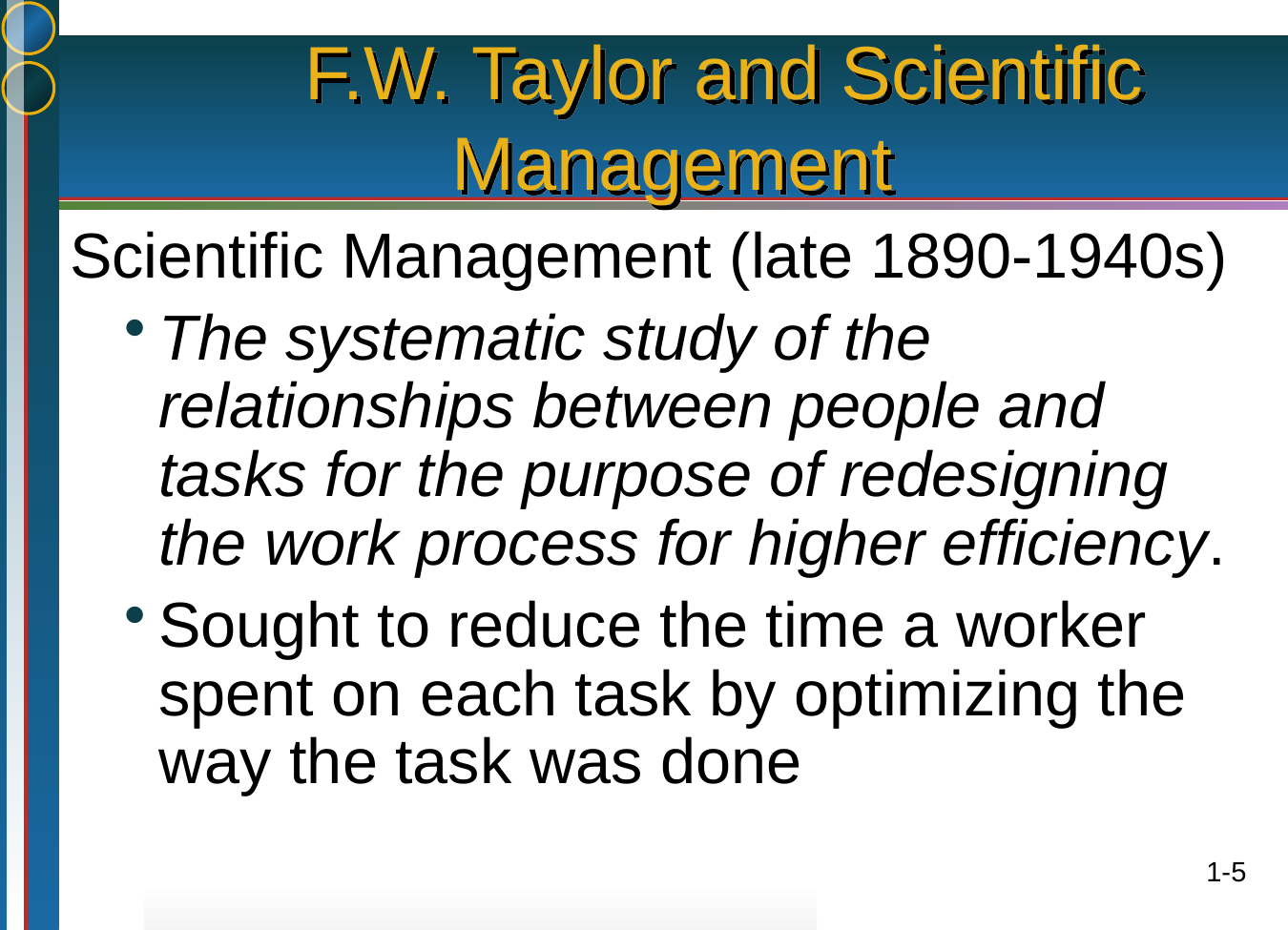

# F.W. Taylor and Scientific Management
Scientific Management (late 1890-1940s)
The systematic study of the relationships between people and tasks for the purpose of redesigning the work process for higher efficiency.
Sought to reduce the time a worker spent on each task by optimizing the way the task was done
1-5